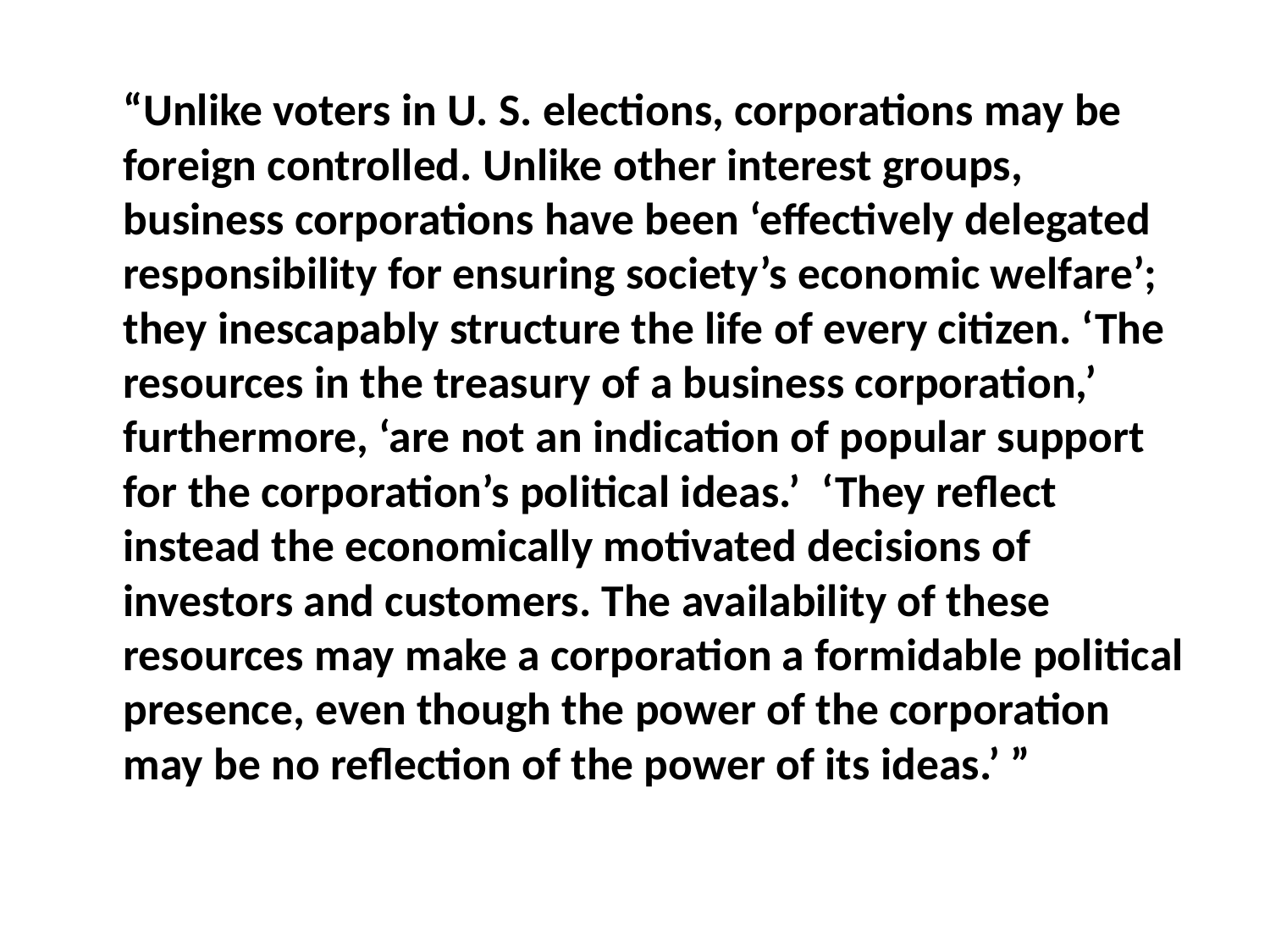

#
	“Unlike voters in U. S. elections, corporations may be foreign controlled. Unlike other interest groups, business corporations have been ‘effectively delegated responsibility for ensuring society’s economic welfare’; they inescapably structure the life of every citizen. ‘The resources in the treasury of a business corporation,’ furthermore, ‘are not an indication of popular support for the corporation’s political ideas.’  ‘They reflect instead the economically motivated decisions of investors and customers. The availability of these resources may make a corporation a formidable political presence, even though the power of the corporation may be no reflection of the power of its ideas.’ ”